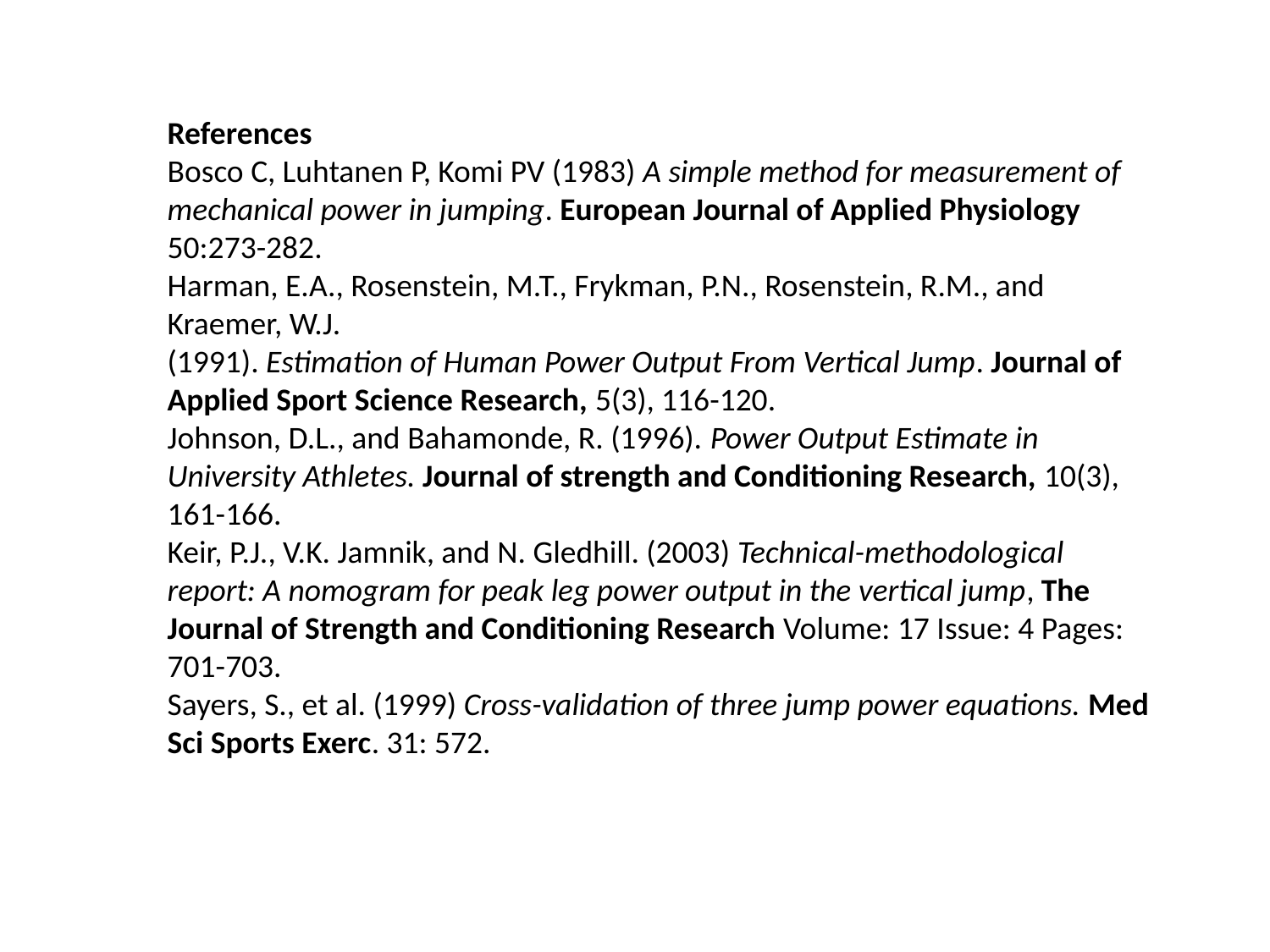

References
Bosco C, Luhtanen P, Komi PV (1983) A simple method for measurement of mechanical power in jumping. European Journal of Applied Physiology 50:273-282.
Harman, E.A., Rosenstein, M.T., Frykman, P.N., Rosenstein, R.M., and Kraemer, W.J.
(1991). Estimation of Human Power Output From Vertical Jump. Journal of Applied Sport Science Research, 5(3), 116-120.
Johnson, D.L., and Bahamonde, R. (1996). Power Output Estimate in University Athletes. Journal of strength and Conditioning Research, 10(3), 161-166.
Keir, P.J., V.K. Jamnik, and N. Gledhill. (2003) Technical-methodological report: A nomogram for peak leg power output in the vertical jump, The Journal of Strength and Conditioning Research Volume: 17 Issue: 4 Pages: 701-703.
Sayers, S., et al. (1999) Cross-validation of three jump power equations. Med Sci Sports Exerc. 31: 572.